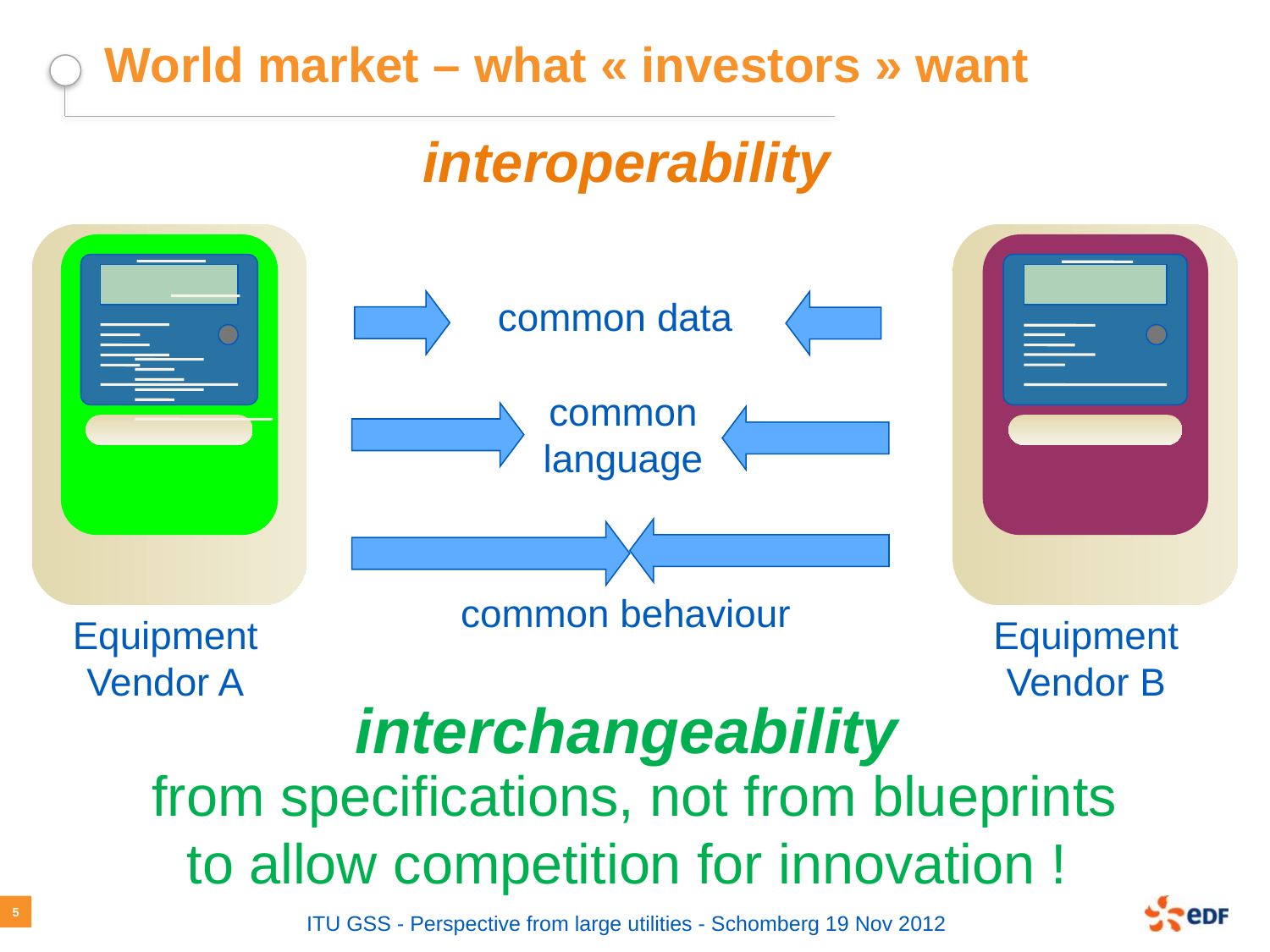

World market – what « investors » want

interoperability

common data

common
language

common behaviour
Equipment
Vendor A
Equipment
Vendor B
interchangeability
from specifications, not from blueprints
to allow competition for innovation !
ITU GSS - Perspective from large utilities - Schomberg 19 Nov 2012
5